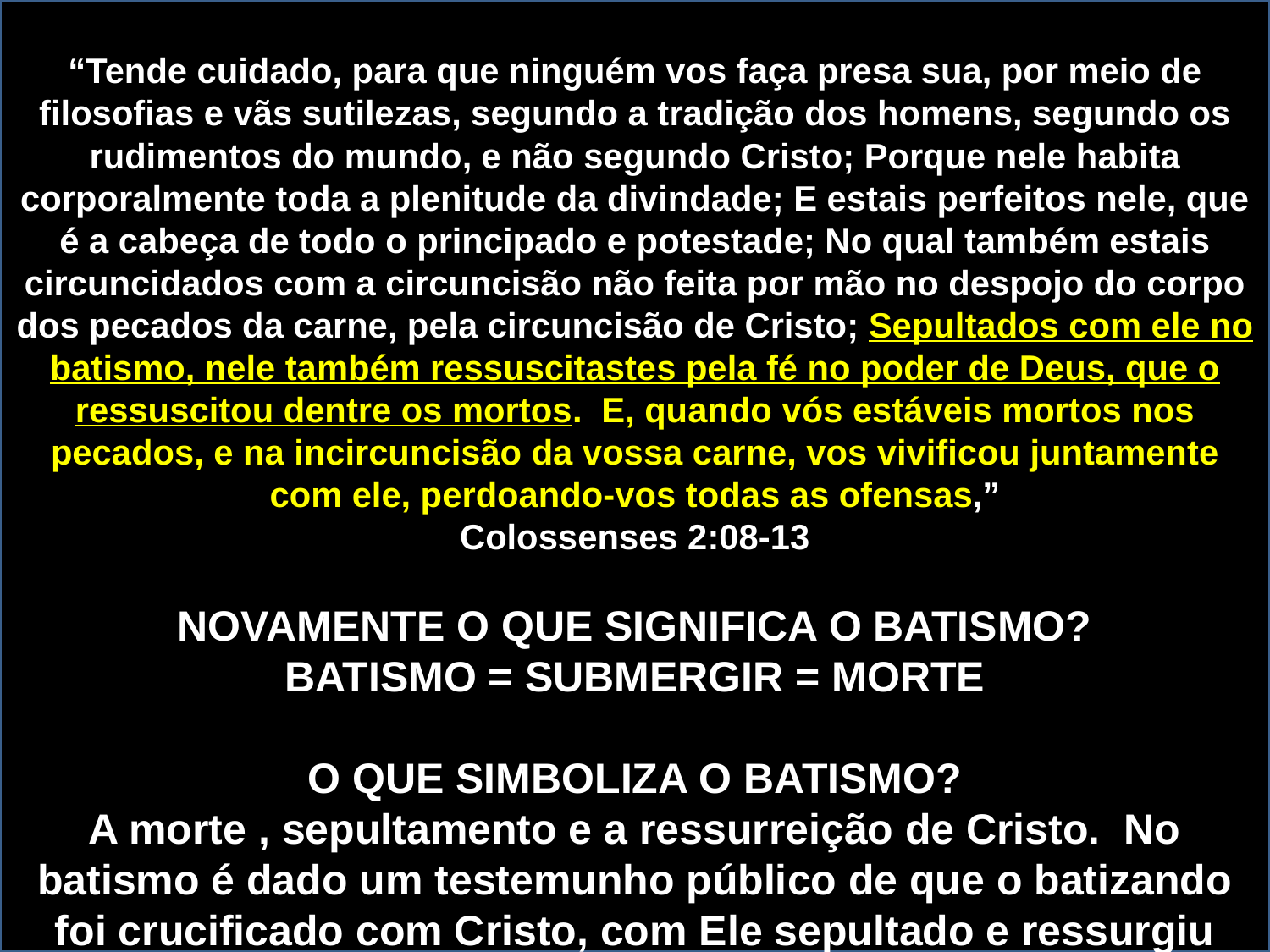

O BATISMO SIGNIFICA A MORTE AO PECADO

“Tende cuidado, para que ninguém vos faça presa sua, por meio de filosofias e vãs sutilezas, segundo a tradição dos homens, segundo os rudimentos do mundo, e não segundo Cristo; Porque nele habita corporalmente toda a plenitude da divindade; E estais perfeitos nele, que é a cabeça de todo o principado e potestade; No qual também estais circuncidados com a circuncisão não feita por mão no despojo do corpo dos pecados da carne, pela circuncisão de Cristo; Sepultados com ele no batismo, nele também ressuscitastes pela fé no poder de Deus, que o ressuscitou dentre os mortos.  E, quando vós estáveis mortos nos pecados, e na incircuncisão da vossa carne, vos vivificou juntamente com ele, perdoando-vos todas as ofensas,”
Colossenses 2:08-13

NOVAMENTE O QUE SIGNIFICA O BATISMO?
BATISMO = SUBMERGIR = MORTE

O QUE SIMBOLIZA O BATISMO?
A morte , sepultamento e a ressurreição de Cristo.  No batismo é dado um testemunho público de que o batizando foi crucificado com Cristo, com Ele sepultado e ressurgiu para andar em novidade de vida.